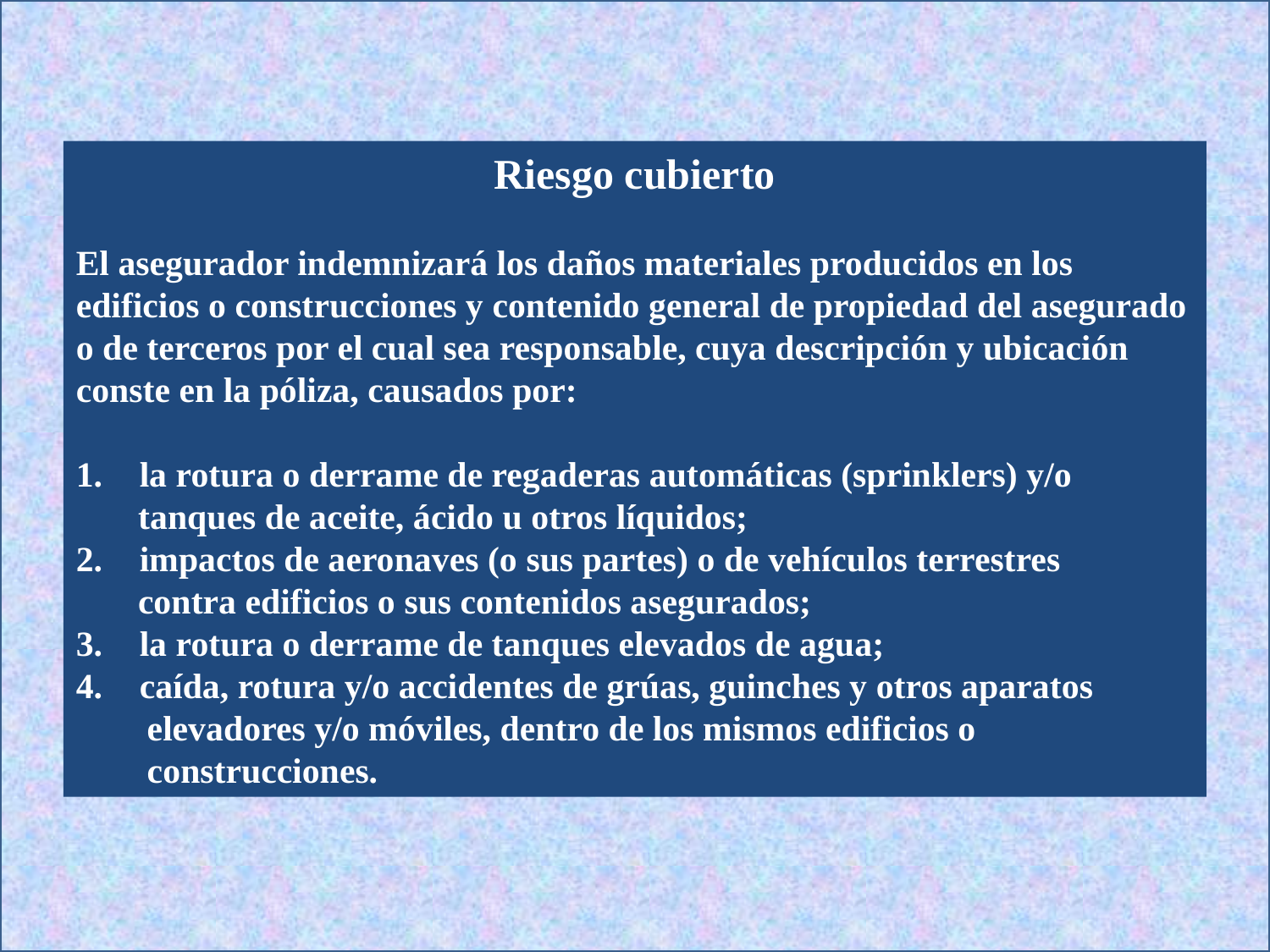

Riesgo cubierto

El asegurador indemnizará los daños materiales producidos en los edificios o construcciones y contenido general de propiedad del asegurado o de terceros por el cual sea responsable, cuya descripción y ubicación conste en la póliza, causados por:

la rotura o derrame de regaderas automáticas (sprinklers) y/o
       tanques de aceite, ácido u otros líquidos;
impactos de aeronaves (o sus partes) o de vehículos terrestres
       contra edificios o sus contenidos asegurados;
la rotura o derrame de tanques elevados de agua;
caída, rotura y/o accidentes de grúas, guinches y otros aparatos
        elevadores y/o móviles, dentro de los mismos edificios o
        construcciones.